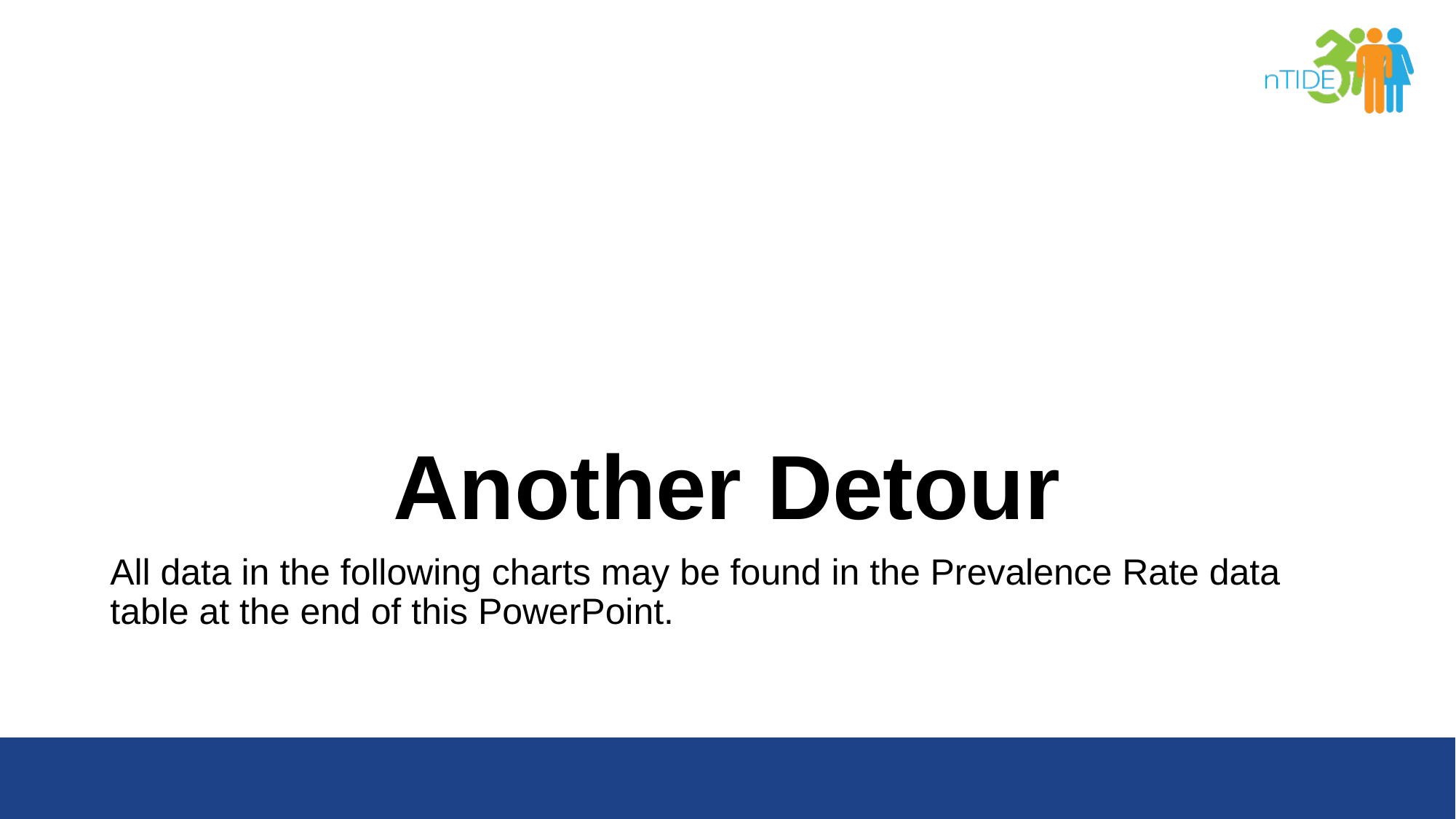

# Another Detour
All data in the following charts may be found in the Prevalence Rate data table at the end of this PowerPoint.